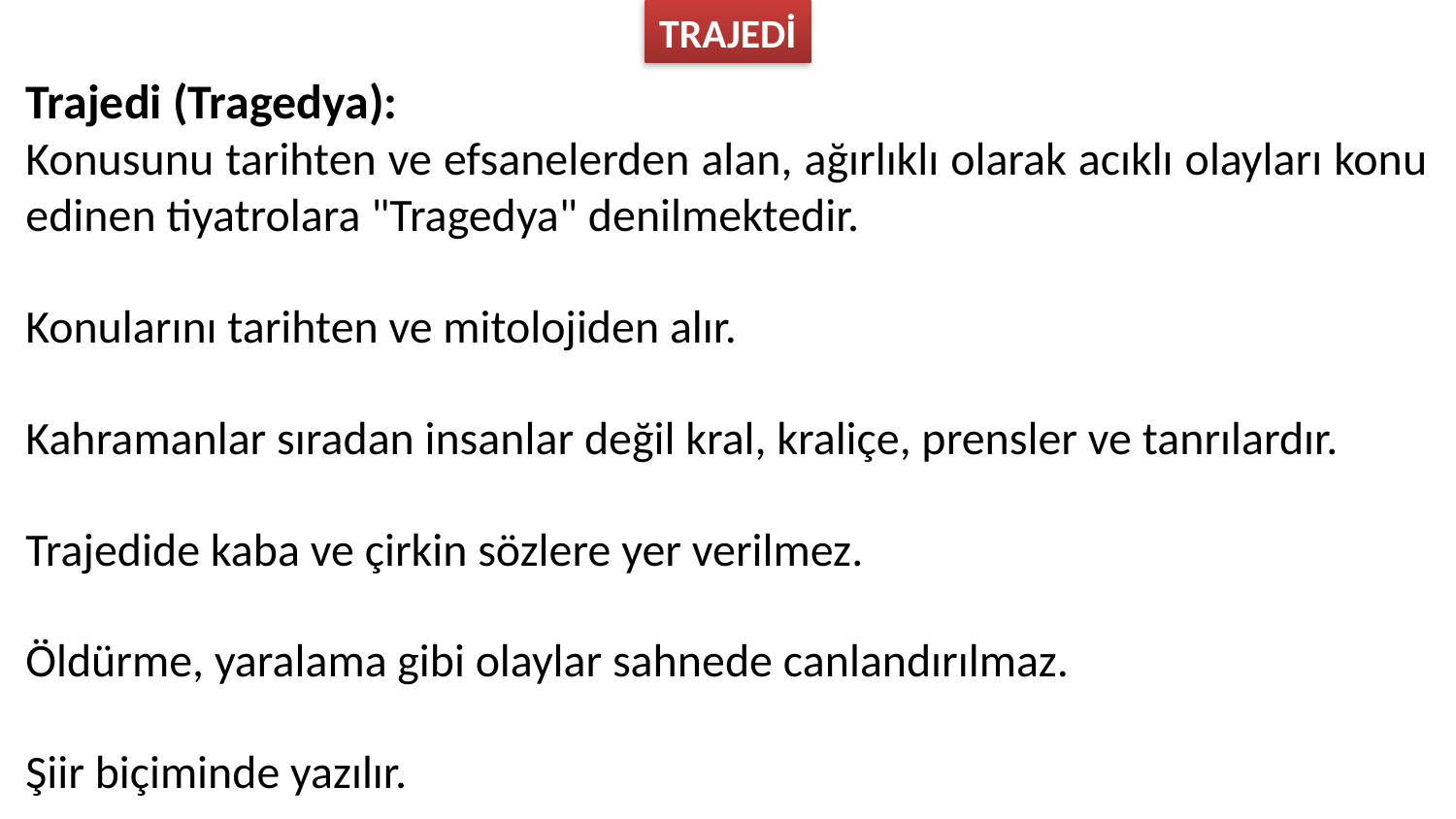

TRAJEDİ
Trajedi (Tragedya):
Konusunu tarihten ve efsanelerden alan, ağırlıklı olarak acıklı olayları konu edinen tiyatrolara "Tragedya" denilmektedir.

Konularını tarihten ve mitolojiden alır.

Kahramanlar sıradan insanlar değil kral, kraliçe, prensler ve tanrılardır.

Trajedide kaba ve çirkin sözlere yer verilmez.

Öldürme, yaralama gibi olaylar sahnede canlandırılmaz.

Şiir biçiminde yazılır.